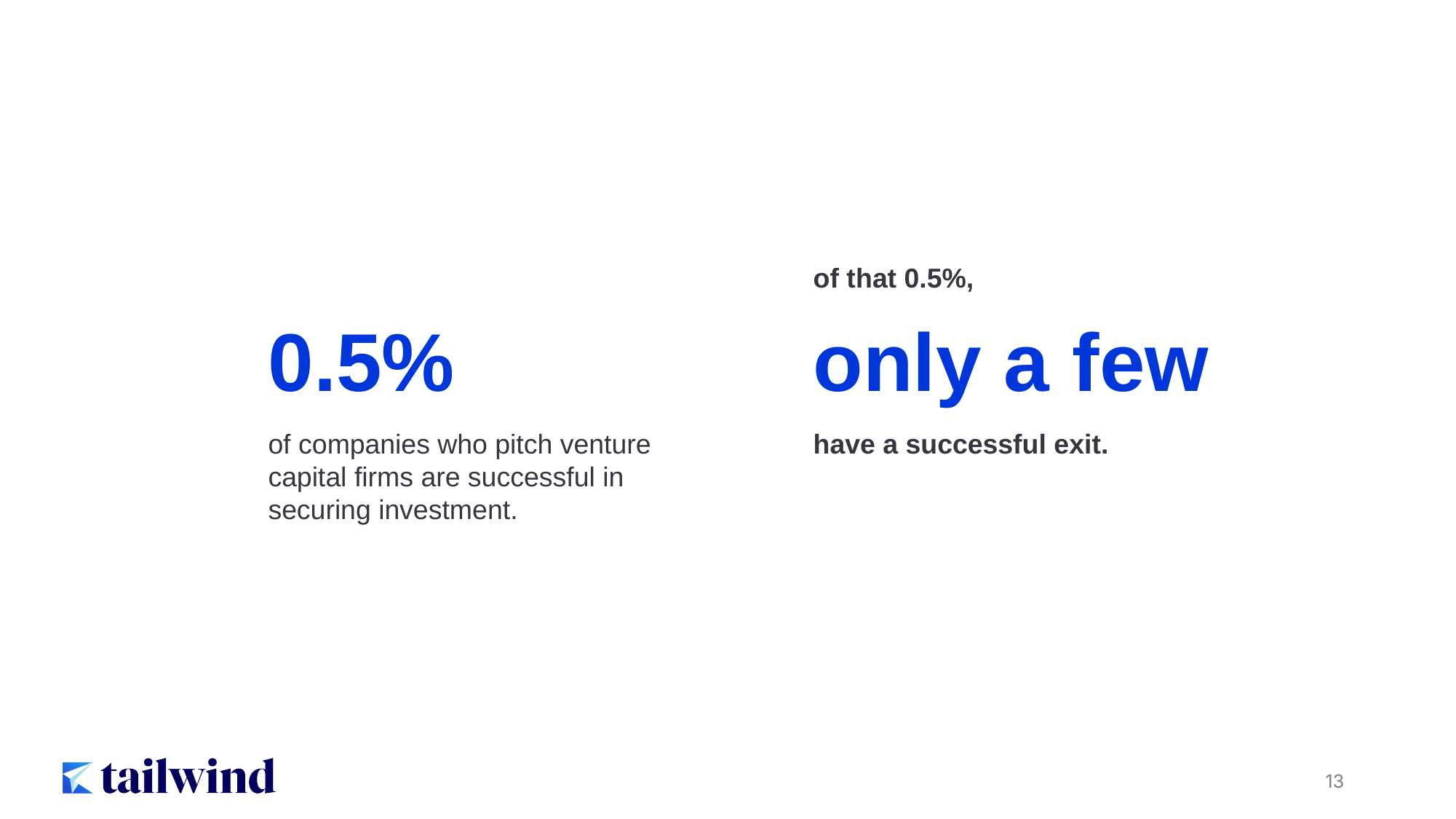

of that 0.5%,
0.5%
only a few
of companies who pitch venture capital firms are successful in securing investment.
have a successful exit.
13